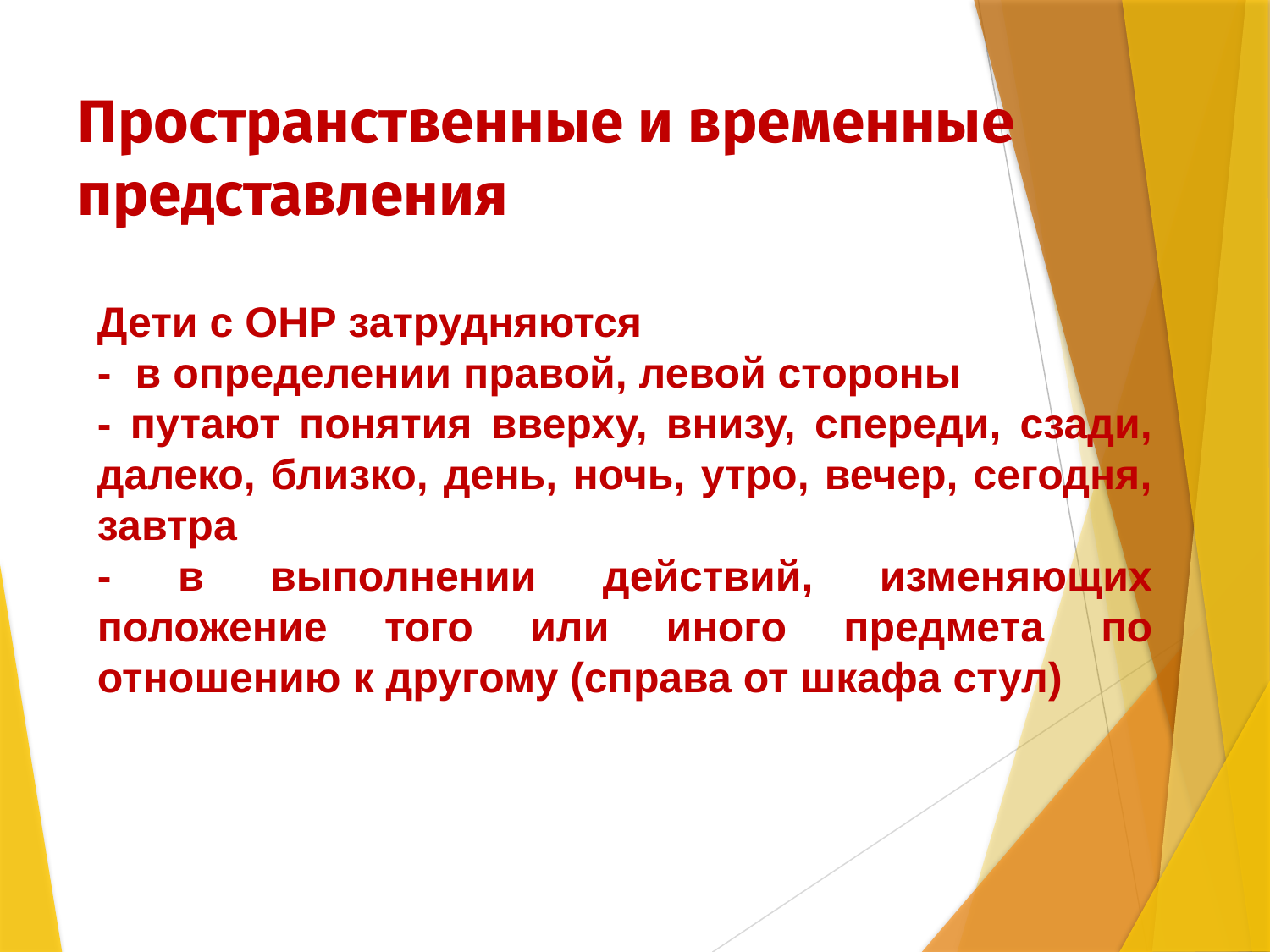

# Пространственные и временные представления
Дети с ОНР затрудняются
-  в определении правой, левой стороны
- путают понятия вверху, внизу, спереди, сзади, далеко, близко, день, ночь, утро, вечер, сегодня, завтра
- в выполнении действий, изменяющих положение того или иного предмета по отношению к другому (справа от шкафа стул)